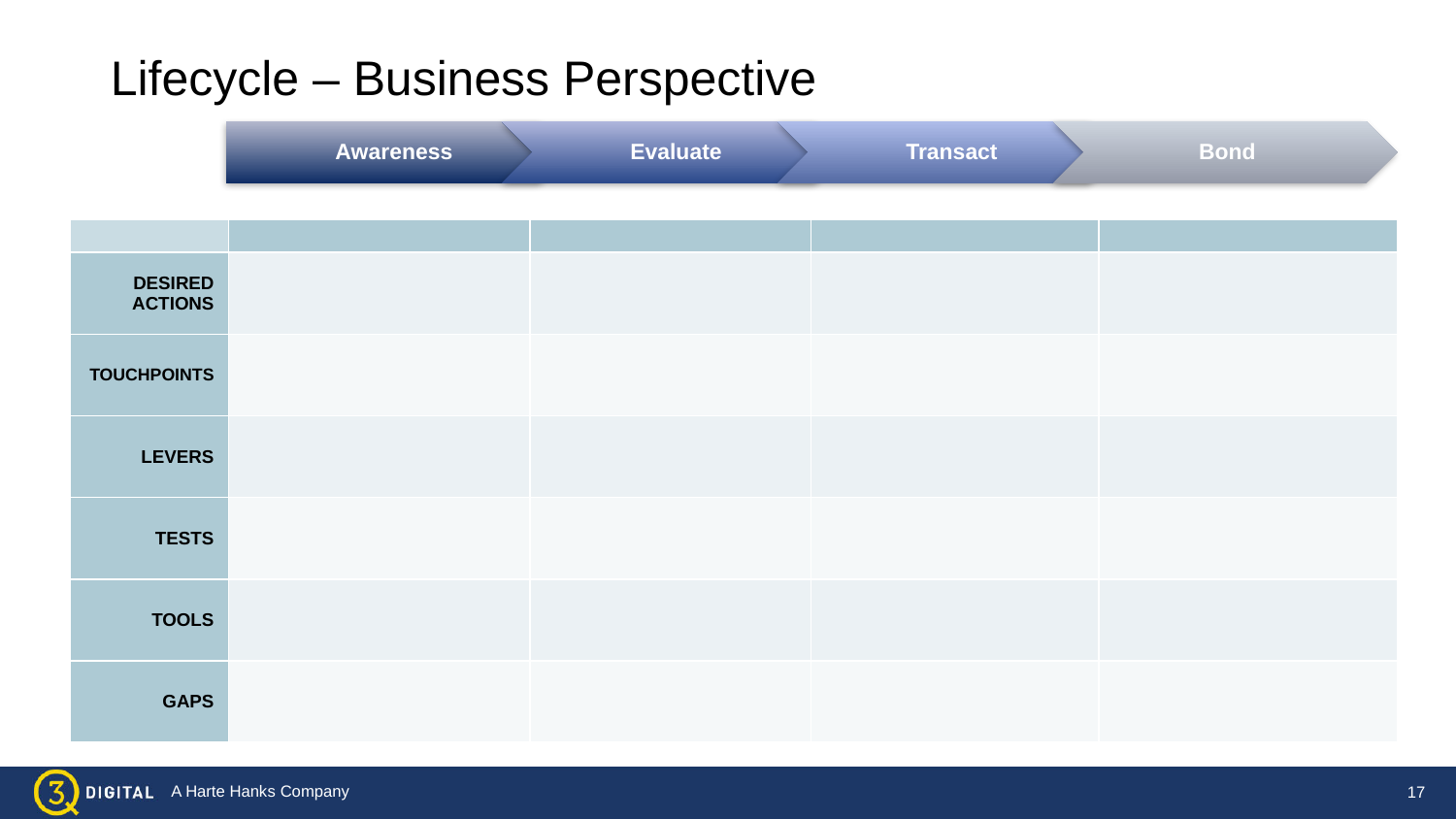

Lifecycle – Business Perspective
Awareness
Evaluate
Transact
Bond

|  |  |  |  |  |
| --- | --- | --- | --- | --- |
| DESIRED ACTIONS |  |  |  |  |
| TOUCHPOINTS |  |  |  |  |
| LEVERS |  |  |  |  |
| TESTS |  |  |  |  |
| TOOLS |  |  |  |  |
| GAPS |  |  |  |  |